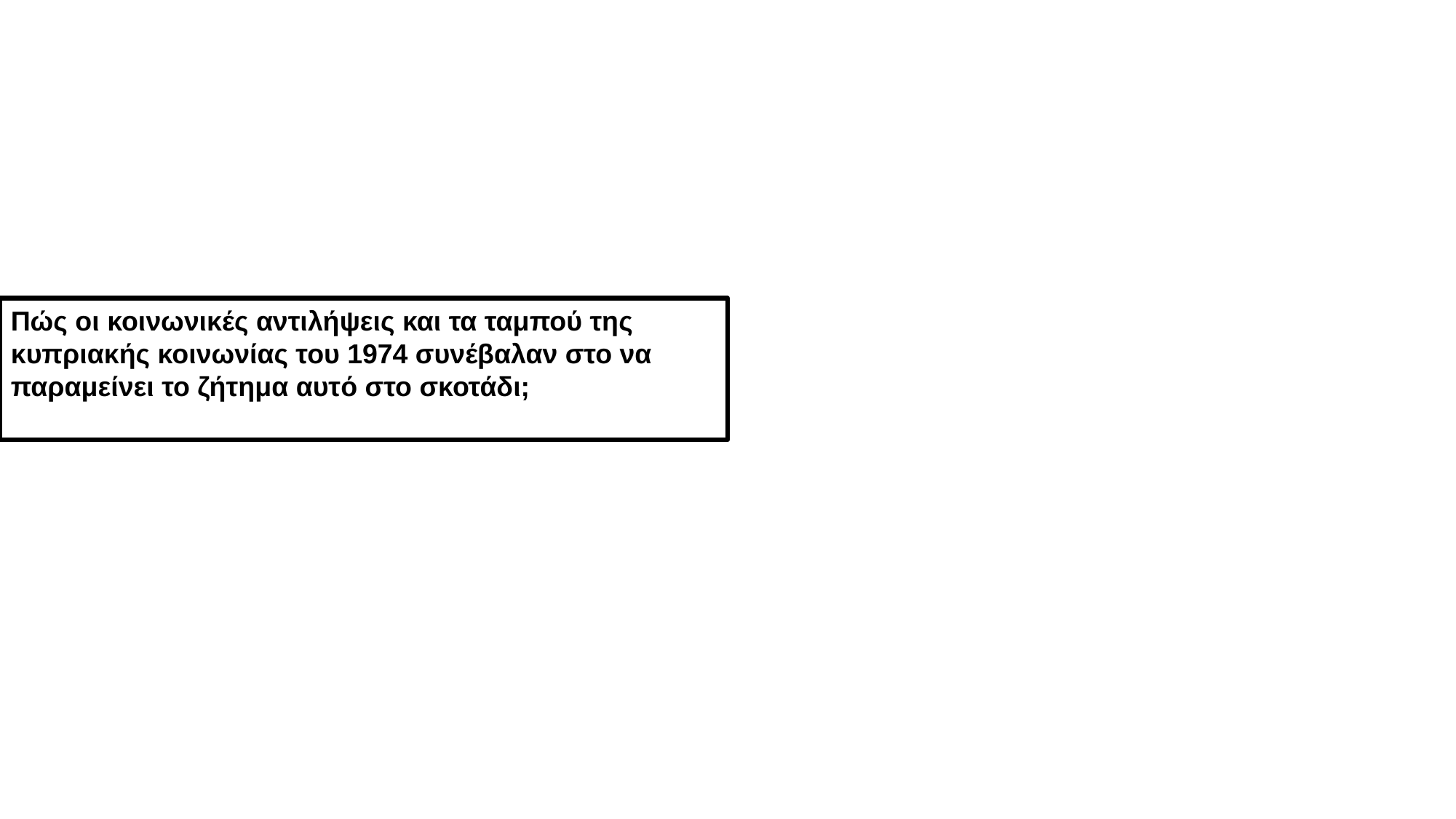

Πώς οι κοινωνικές αντιλήψεις και τα ταμπού της κυπριακής κοινωνίας του 1974 συνέβαλαν στο να παραμείνει το ζήτημα αυτό στο σκοτάδι;